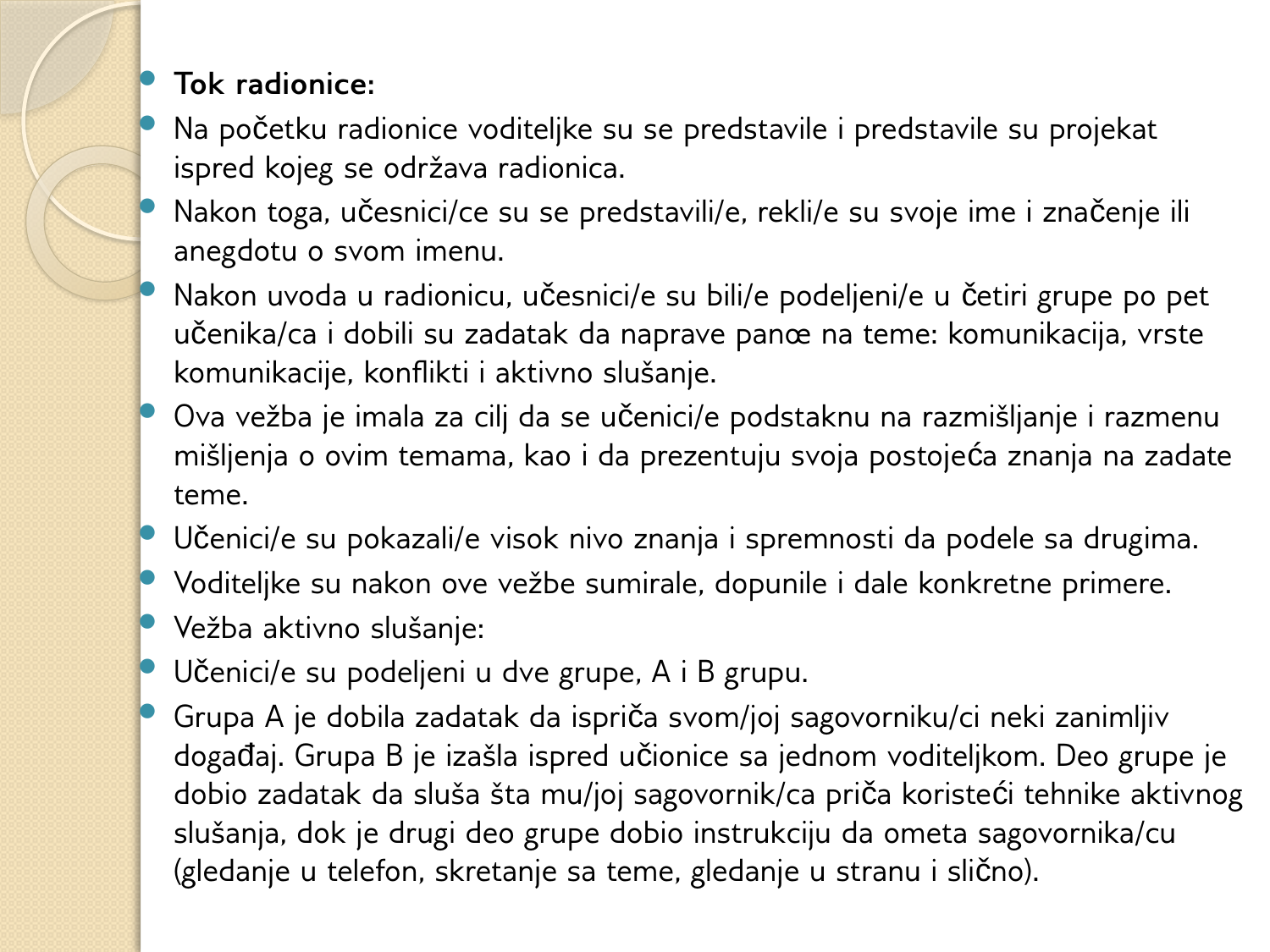

Tok radionice:
Na početku radionice voditeljke su se predstavile i predstavile su projekat ispred kojeg se održava radionica.
Nakon toga, učesnici/ce su se predstavili/e, rekli/e su svoje ime i značenje ili anegdotu o svom imenu.
Nakon uvoda u radionicu, učesnici/e su bili/e podeljeni/e u četiri grupe po pet  učenika/ca i dobili su zadatak da naprave panoe na teme: komunikacija, vrste komunikacije, konflikti i aktivno slušanje.
Ova vežba je imala za cilj da se učenici/e podstaknu na razmišljanje i razmenu mišljenja o ovim temama, kao i da prezentuju svoja postojeća znanja na zadate teme.
Učenici/e su pokazali/e visok nivo znanja i spremnosti da podele sa drugima.
Voditeljke su nakon ove vežbe sumirale, dopunile i dale konkretne primere.
Vežba aktivno slušanje:
Učenici/e su podeljeni u dve grupe, A i B grupu.
Grupa A je dobila zadatak da ispriča svom/joj sagovorniku/ci neki zanimljiv događaj. Grupa B je izašla ispred učionice sa jednom voditeljkom. Deo grupe je dobio zadatak da sluša šta mu/joj sagovornik/ca priča koristeći tehnike aktivnog slušanja, dok je drugi deo grupe dobio instrukciju da ometa sagovornika/cu (gledanje u telefon, skretanje sa teme, gledanje u stranu i slično).